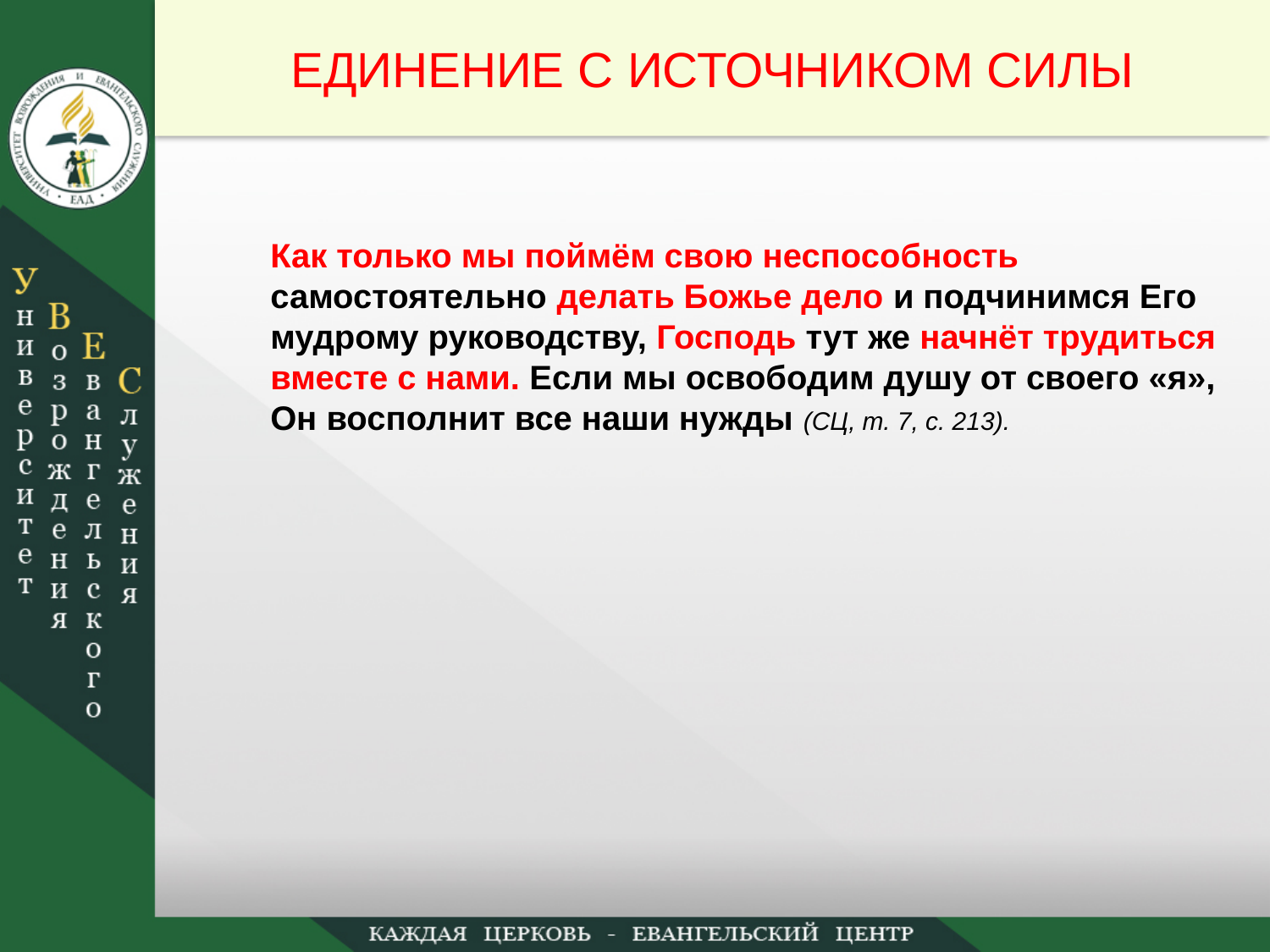

ЕДИНЕНИЕ С ИСТОЧНИКОМ СИЛЫ

Как только мы поймём свою неспособность самостоятельно делать Божье дело и подчинимся Его мудрому руководству, Господь тут же начнёт трудиться вместе с нами. Если мы освободим душу от своего «я», Он восполнит все наши нужды (СЦ, т. 7, с. 213).